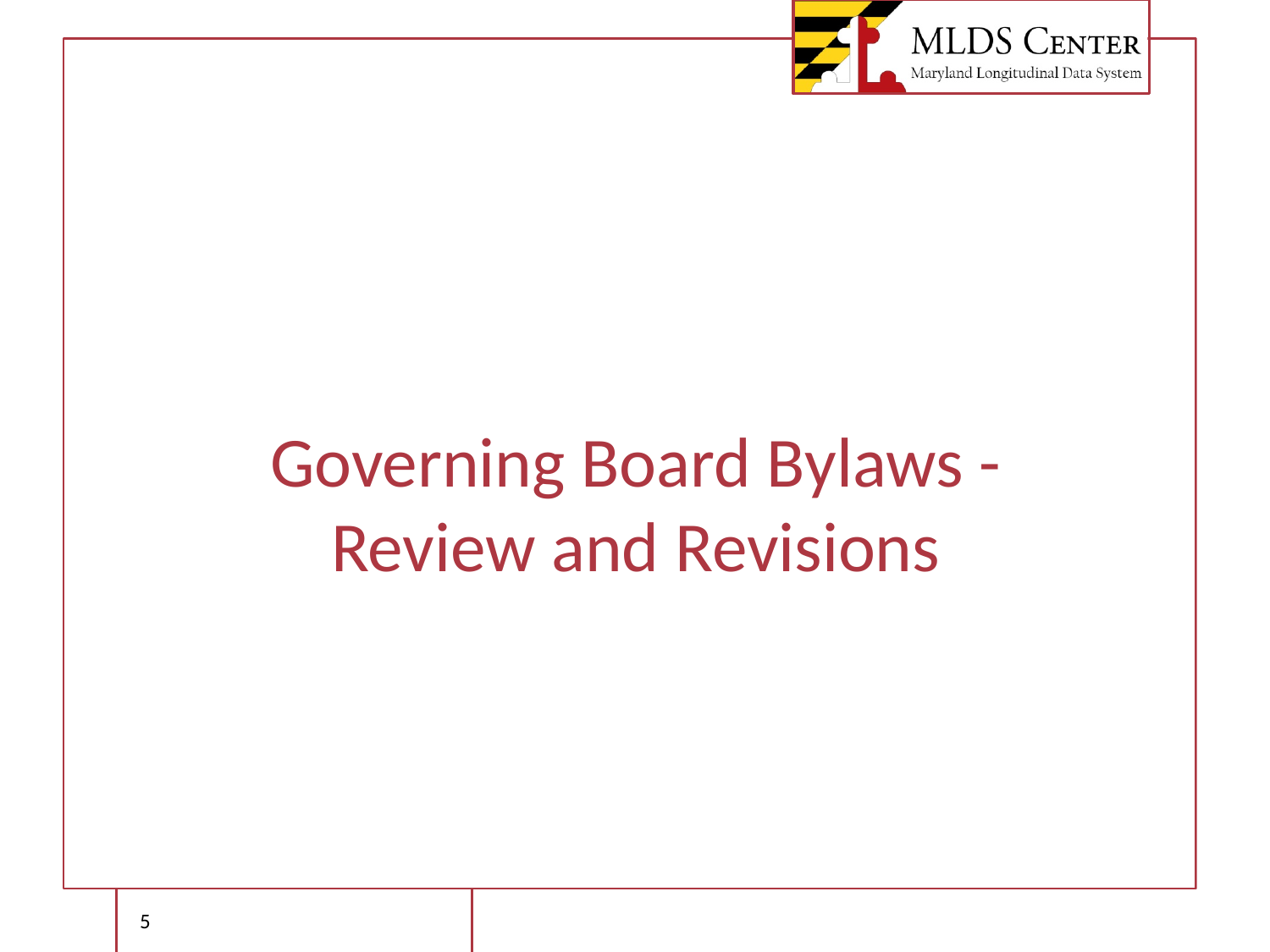

# Governing Board Bylaws - Review and Revisions
5